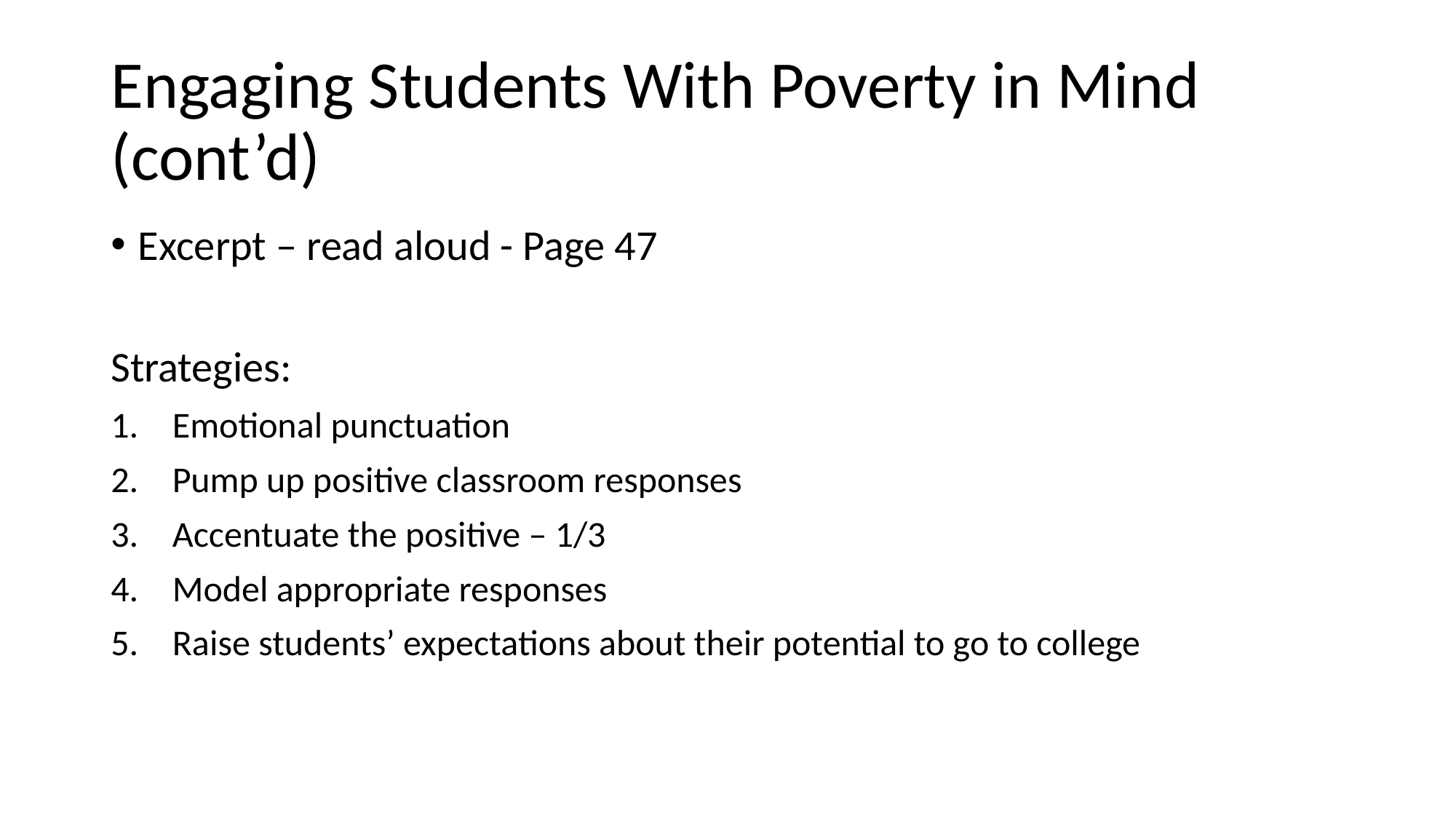

# Engaging Students With Poverty in Mind (cont’d)
Excerpt – read aloud - Page 47

Strategies:
Emotional punctuation
Pump up positive classroom responses
Accentuate the positive – 1/3
Model appropriate responses
Raise students’ expectations about their potential to go to college